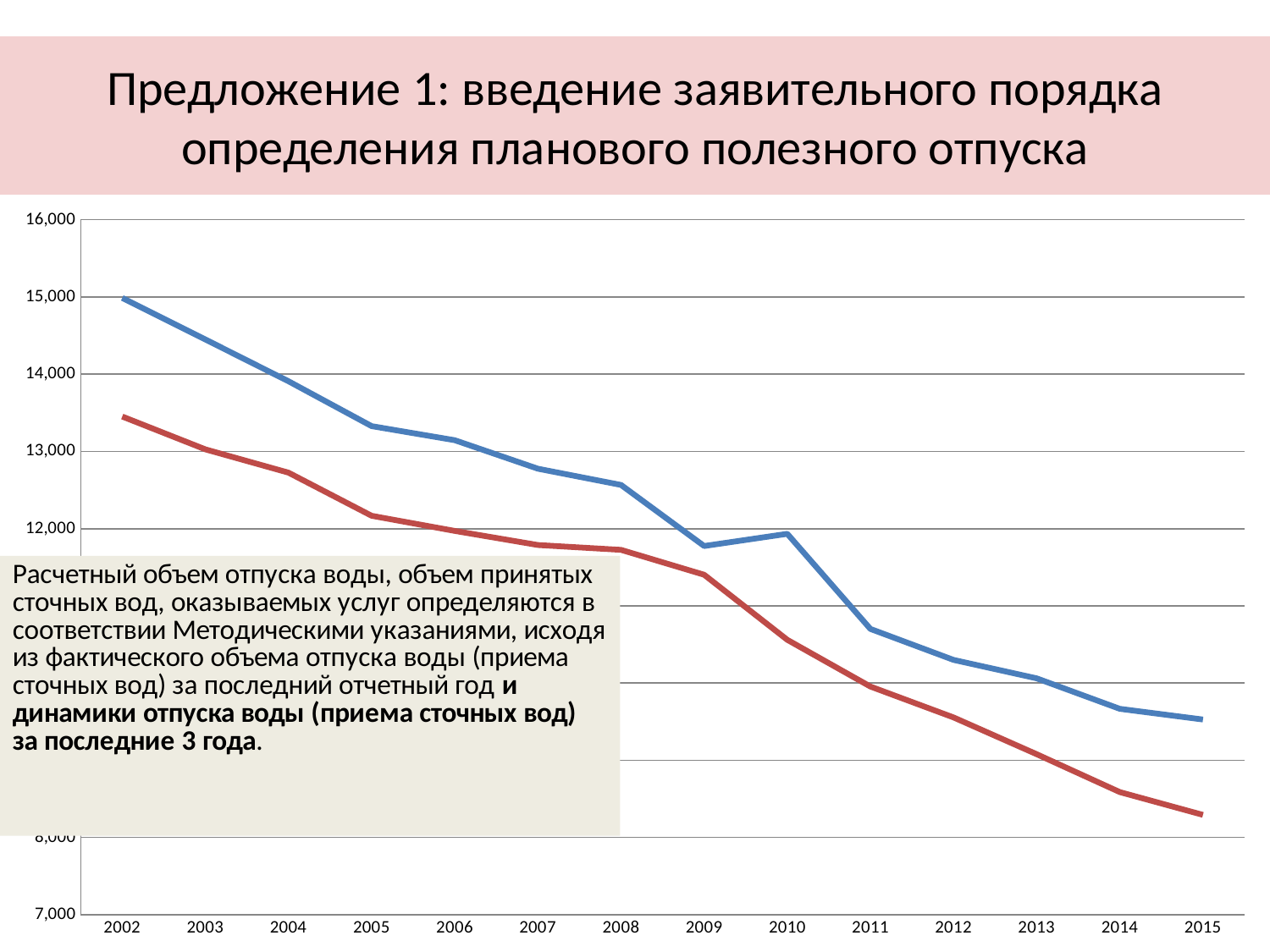

# Предложение 1: введение заявительного порядка определения планового полезного отпуска

### Chart

| Category | Отпущено холодной воды | Пропущено сточных вод  |
|---|---|---|
| 2002 | 14987.974255 | 13451.932617 |
| 2003 | 14450.085378 | 13026.653048 |
| 2004 | 13909.155312 | 12725.172318 |
| 2005 | 13327.870366 | 12166.966501 |
| 2006 | 13145.098811 | 11970.582136 |
| 2007 | 12776.06648 | 11787.96948 |
| 2008 | 12565.769522 | 11725.273051 |
| 2009 | 11774.78215 | 11402.007244 |
| 2010 | 11932.806695 | 10559.495774 |
| 2011 | 10700.768139 | 9954.543177 |
| 2012 | 10299.335714 | 9554.307451 |
| 2013 | 10060.370337 | 9077.702917 |
| 2014 | 9665.967838 | 8587.274451 |
| 2015 | 9527.403086 | 8291.925283 |